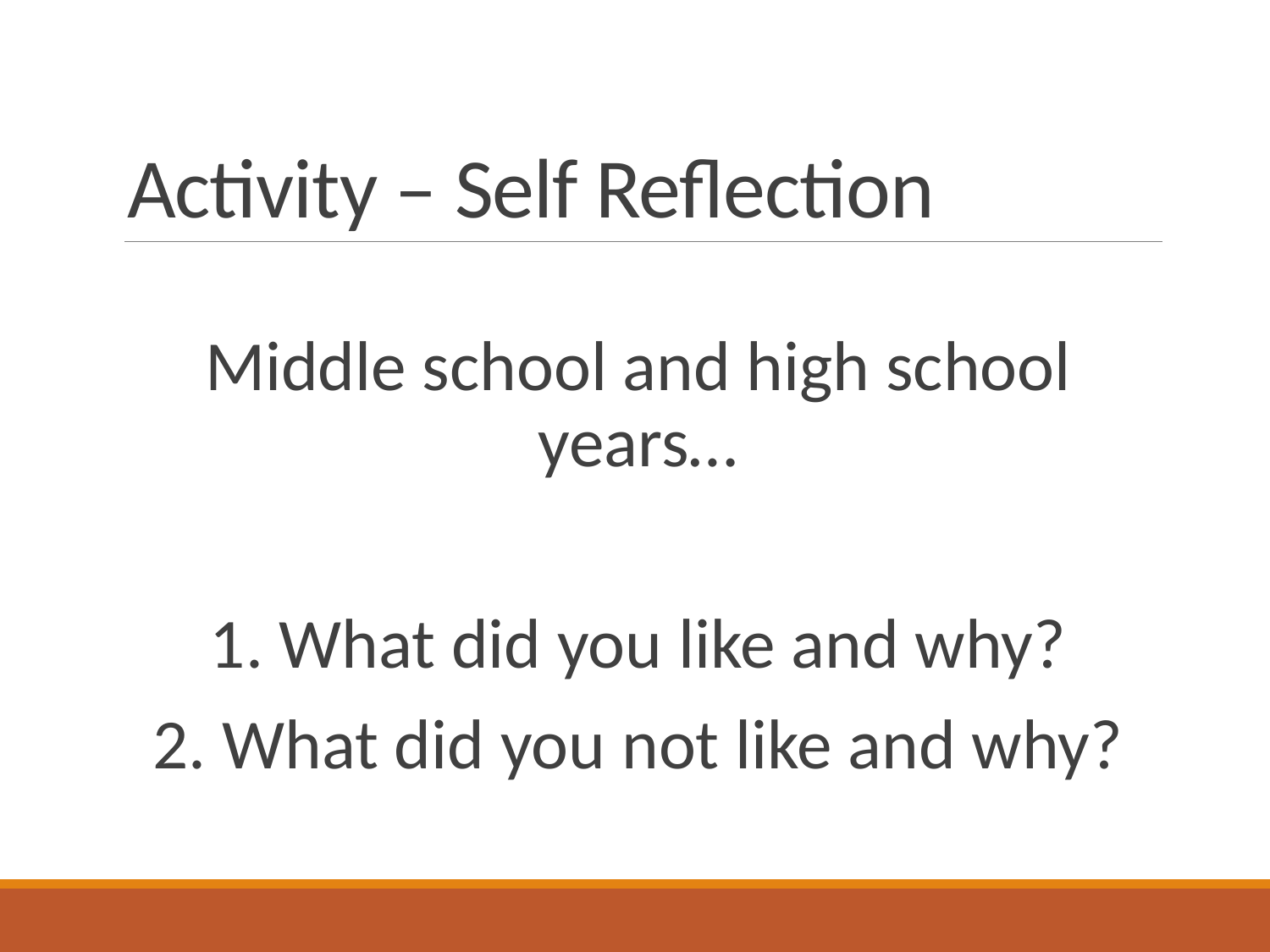

# Activity – Self Reflection

Middle school and high school years…

1. What did you like and why?
2. What did you not like and why?